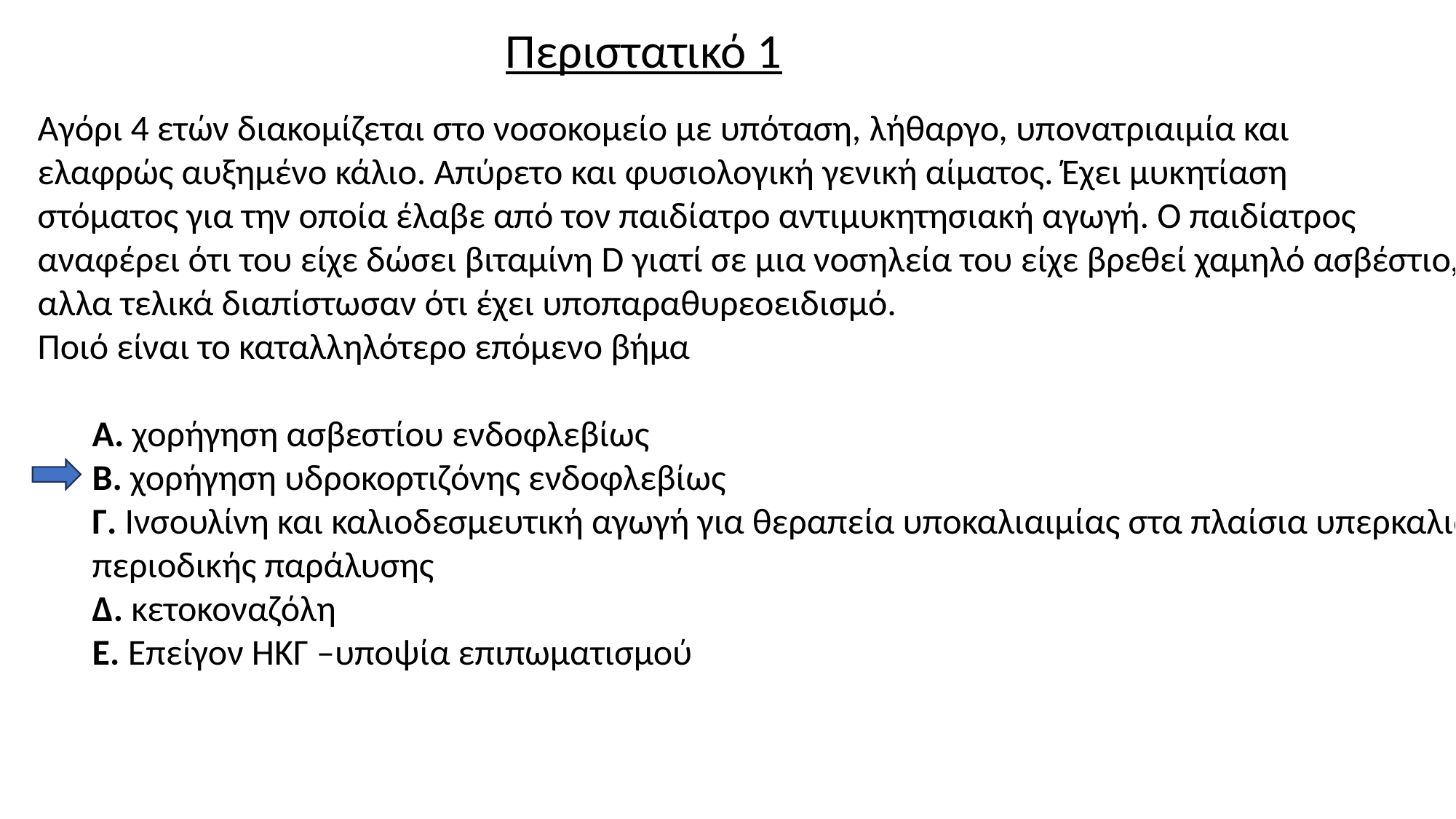

Περιστατικό 1
Αγόρι 4 ετών διακομίζεται στο νοσοκομείο με υπόταση, λήθαργο, υπονατριαιμία και
ελαφρώς αυξημένο κάλιο. Απύρετο και φυσιολογική γενική αίματος. Έχει μυκητίαση
στόματος για την οποία έλαβε από τον παιδίατρο αντιμυκητησιακή αγωγή. Ο παιδίατρος
αναφέρει ότι του είχε δώσει βιταμίνη D γιατί σε μια νοσηλεία του είχε βρεθεί χαμηλό ασβέστιο,
αλλα τελικά διαπίστωσαν ότι έχει υποπαραθυρεοειδισμό.
Ποιό είναι το καταλληλότερο επόμενο βήμα

Α. χορήγηση ασβεστίου ενδοφλεβίως
Β. χορήγηση υδροκορτιζόνης ενδοφλεβίως
Γ. Ινσουλίνη και καλιοδεσμευτική αγωγή για θεραπεία υποκαλιαιμίας στα πλαίσια υπερκαλιαιμικής
περιοδικής παράλυσης
Δ. κετοκοναζόλη
Ε. Επείγον ΗΚΓ –υποψία επιπωματισμού